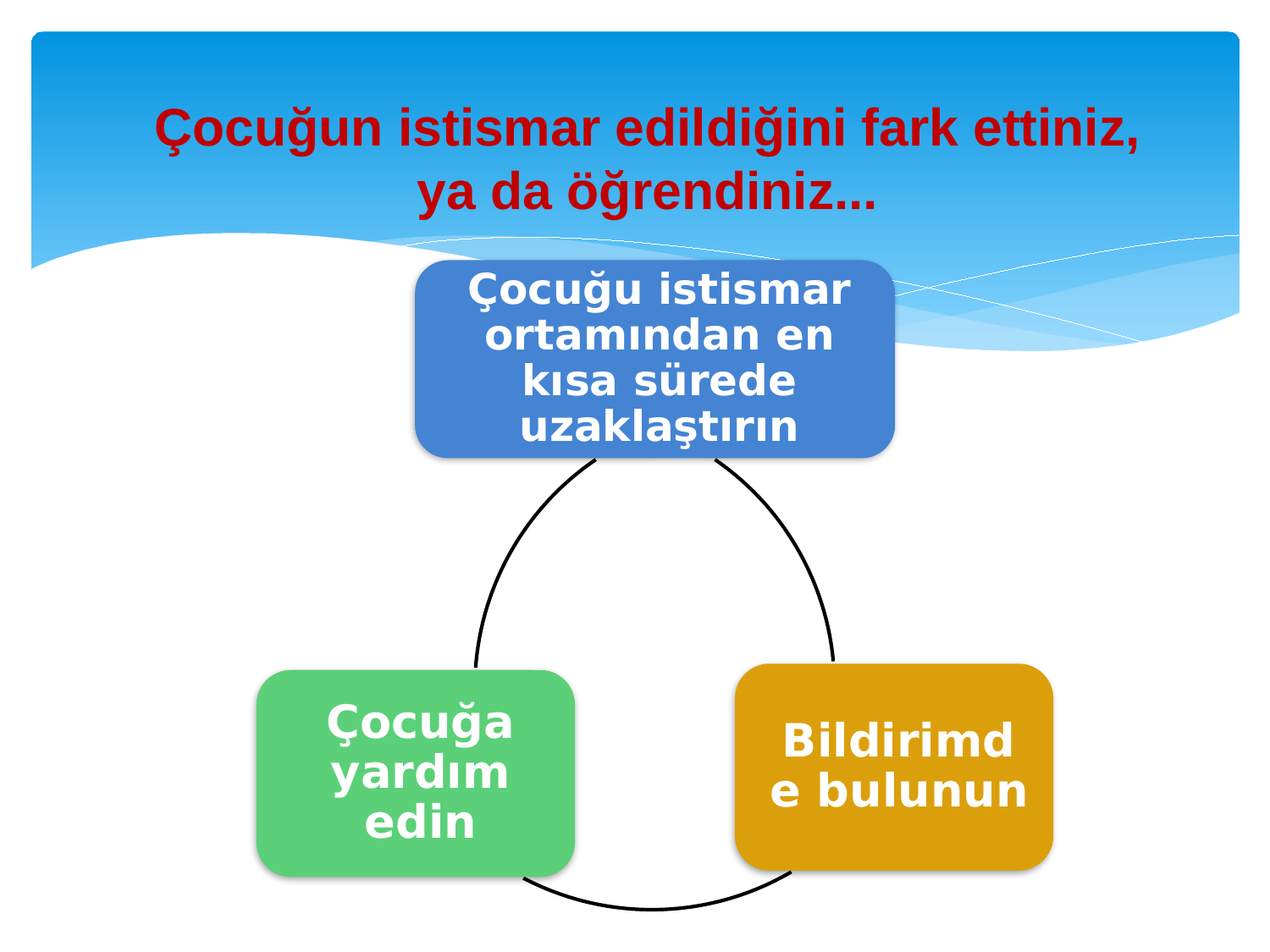

# Çocuğun istismar edildiğini fark ettiniz, ya da öğrendiniz...
Çocuğu istismar ortamından en kısa sürede uzaklaştırın
Bildirimde bulunun
Çocuğa yardım edin